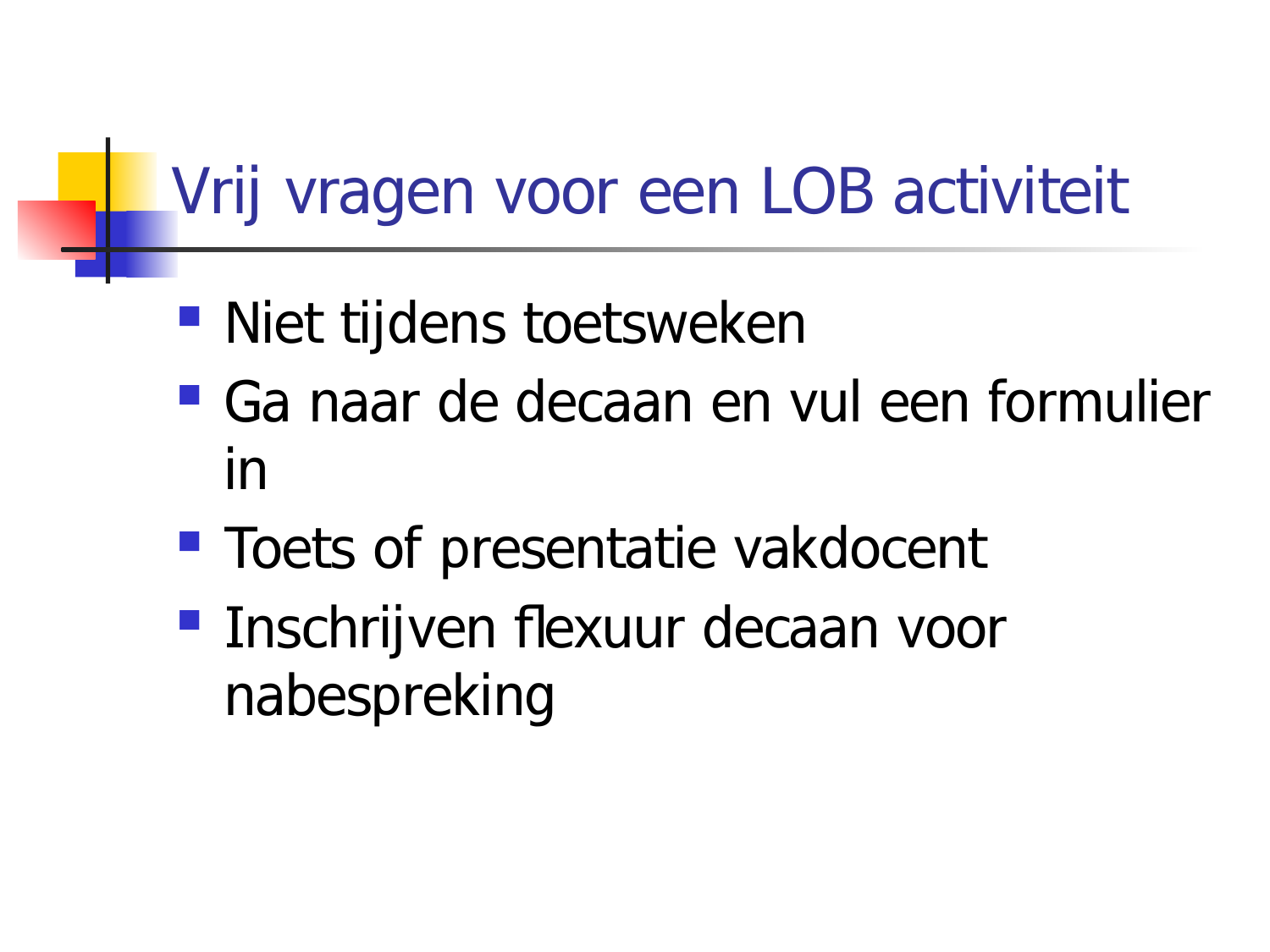

# Vrij vragen voor een LOB activiteit
Niet tijdens toetsweken
Ga naar de decaan en vul een formulier in
Toets of presentatie vakdocent
Inschrijven flexuur decaan voor nabespreking